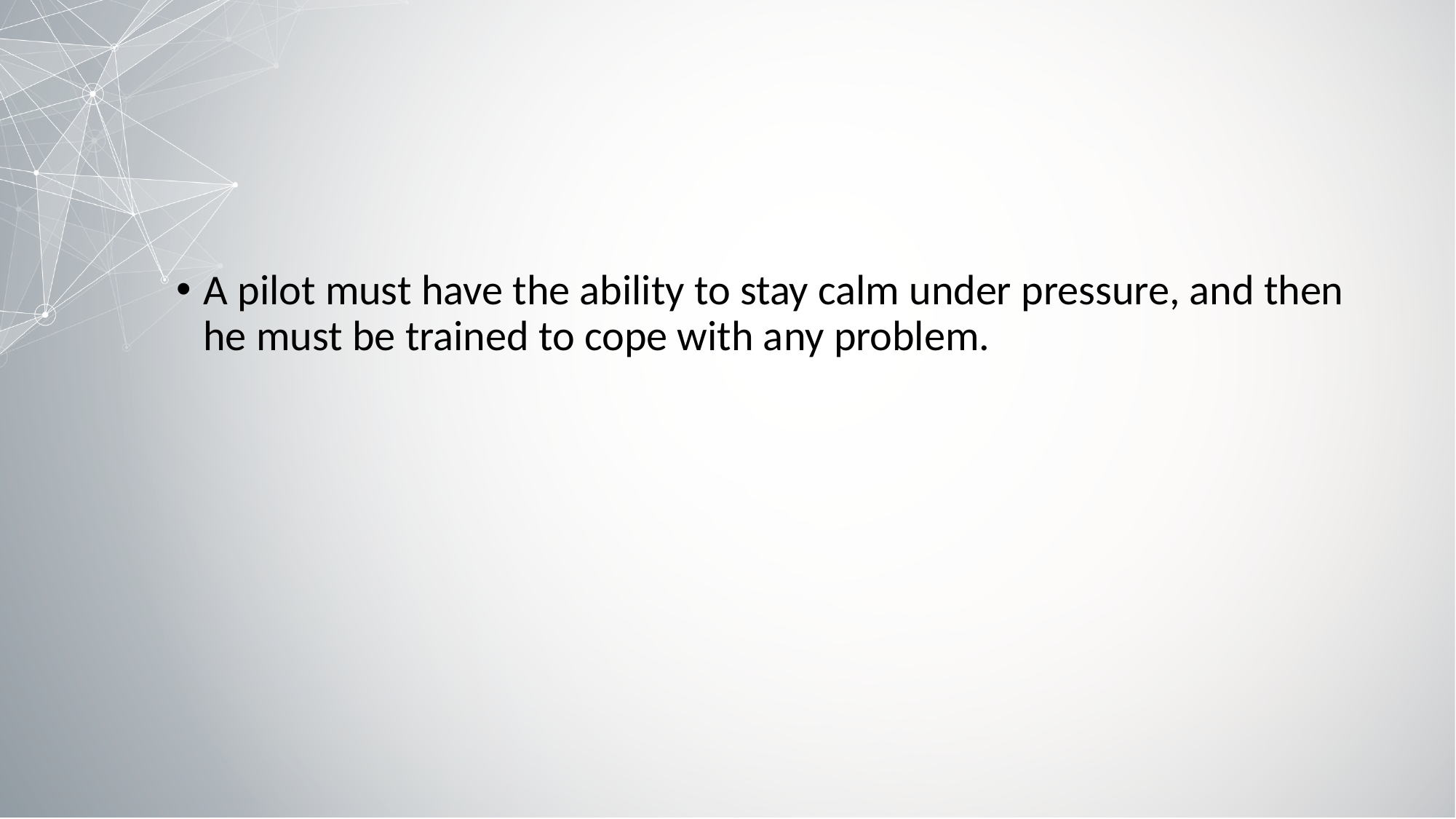

#
A pilot must have the ability to stay calm under pressure, and then he must be trained to cope with any problem.